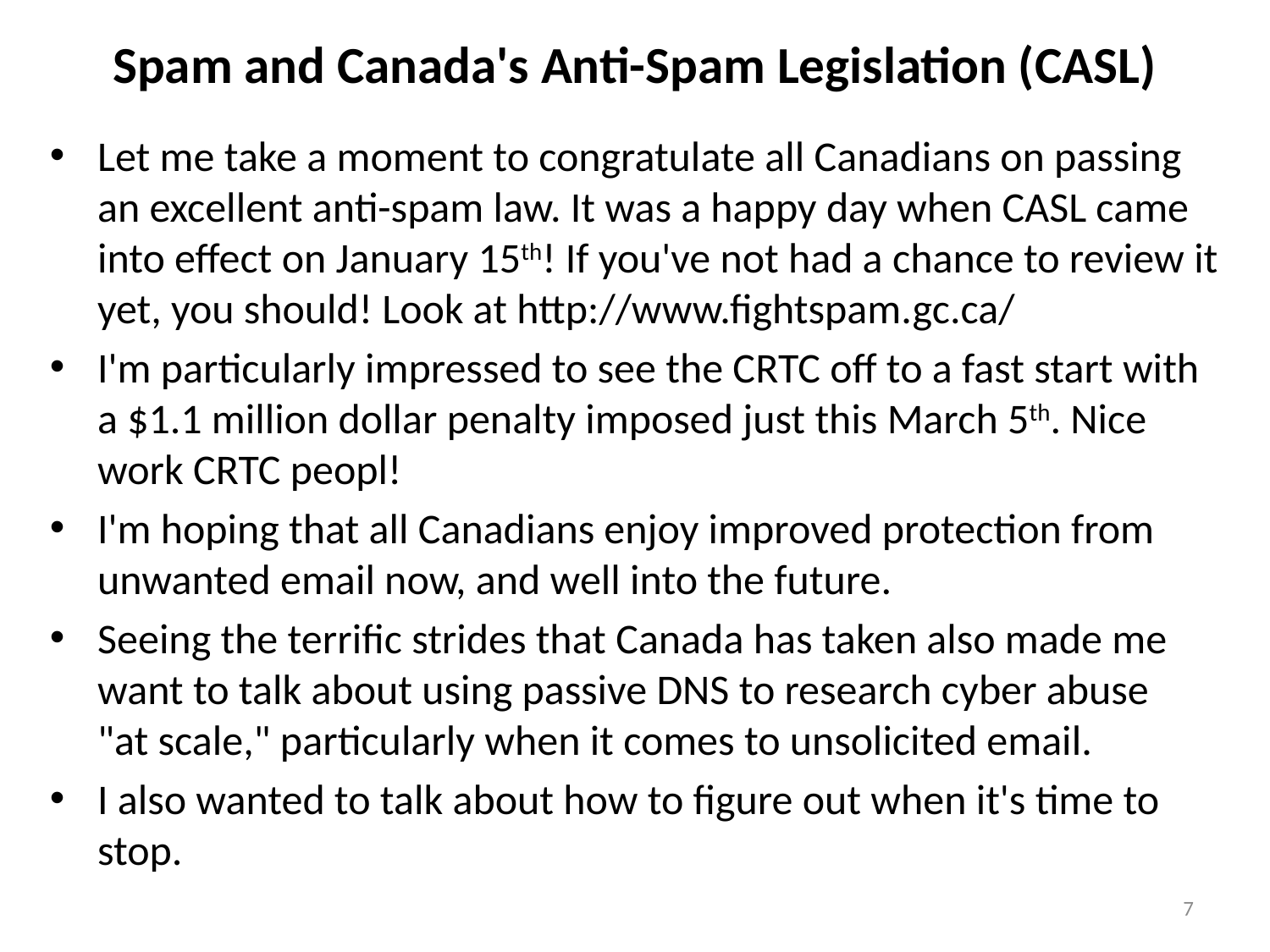

# Spam and Canada's Anti-Spam Legislation (CASL)
Let me take a moment to congratulate all Canadians on passing an excellent anti-spam law. It was a happy day when CASL came into effect on January 15th! If you've not had a chance to review it yet, you should! Look at http://www.fightspam.gc.ca/
I'm particularly impressed to see the CRTC off to a fast start with a $1.1 million dollar penalty imposed just this March 5th. Nice work CRTC peopl!
I'm hoping that all Canadians enjoy improved protection from unwanted email now, and well into the future.
Seeing the terrific strides that Canada has taken also made me want to talk about using passive DNS to research cyber abuse
"at scale," particularly when it comes to unsolicited email.
I also wanted to talk about how to figure out when it's time to stop.
7